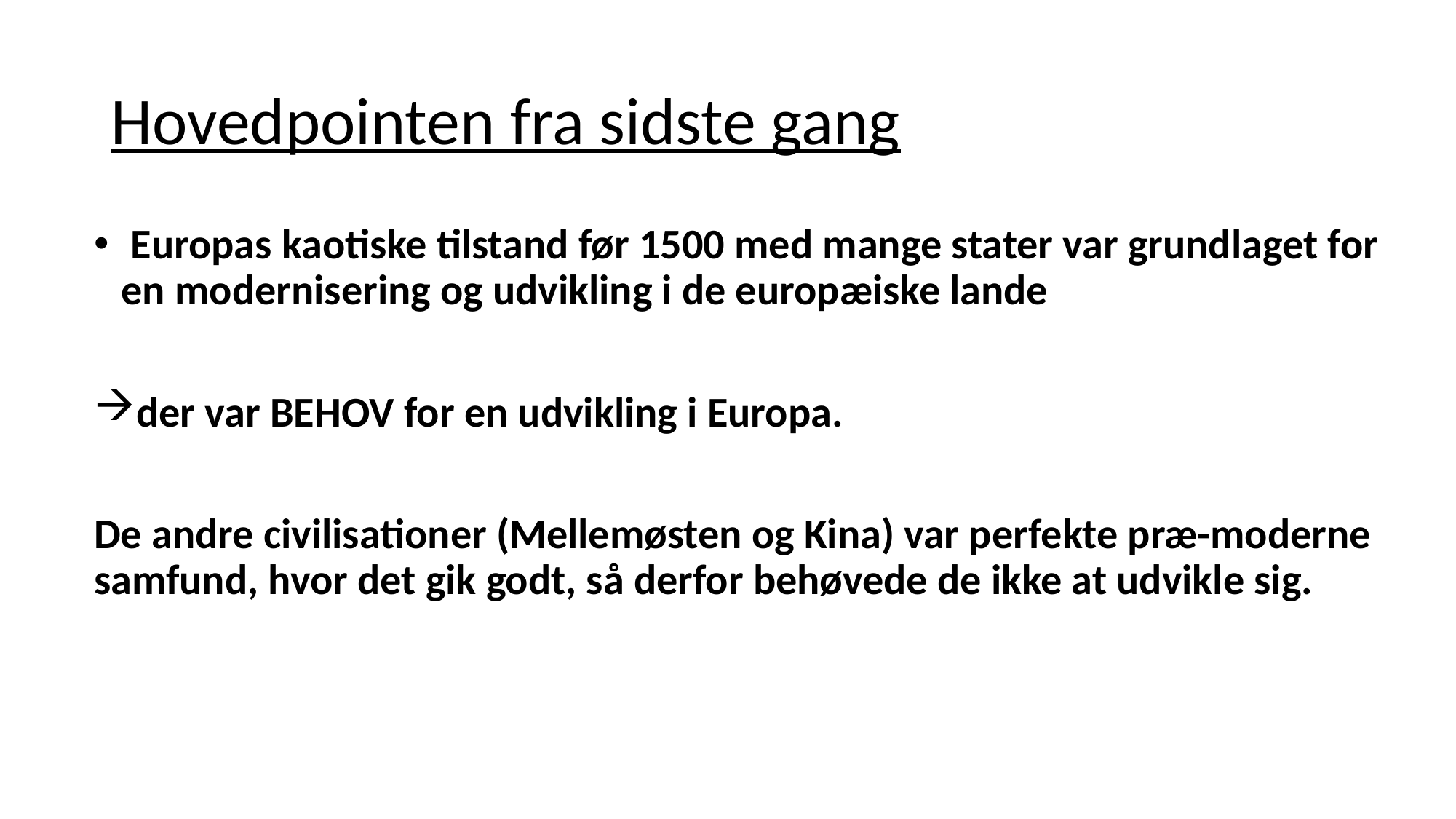

# Hovedpointen fra sidste gang
 Europas kaotiske tilstand før 1500 med mange stater var grundlaget for en modernisering og udvikling i de europæiske lande

der var BEHOV for en udvikling i Europa.

De andre civilisationer (Mellemøsten og Kina) var perfekte præ-moderne samfund, hvor det gik godt, så derfor behøvede de ikke at udvikle sig.